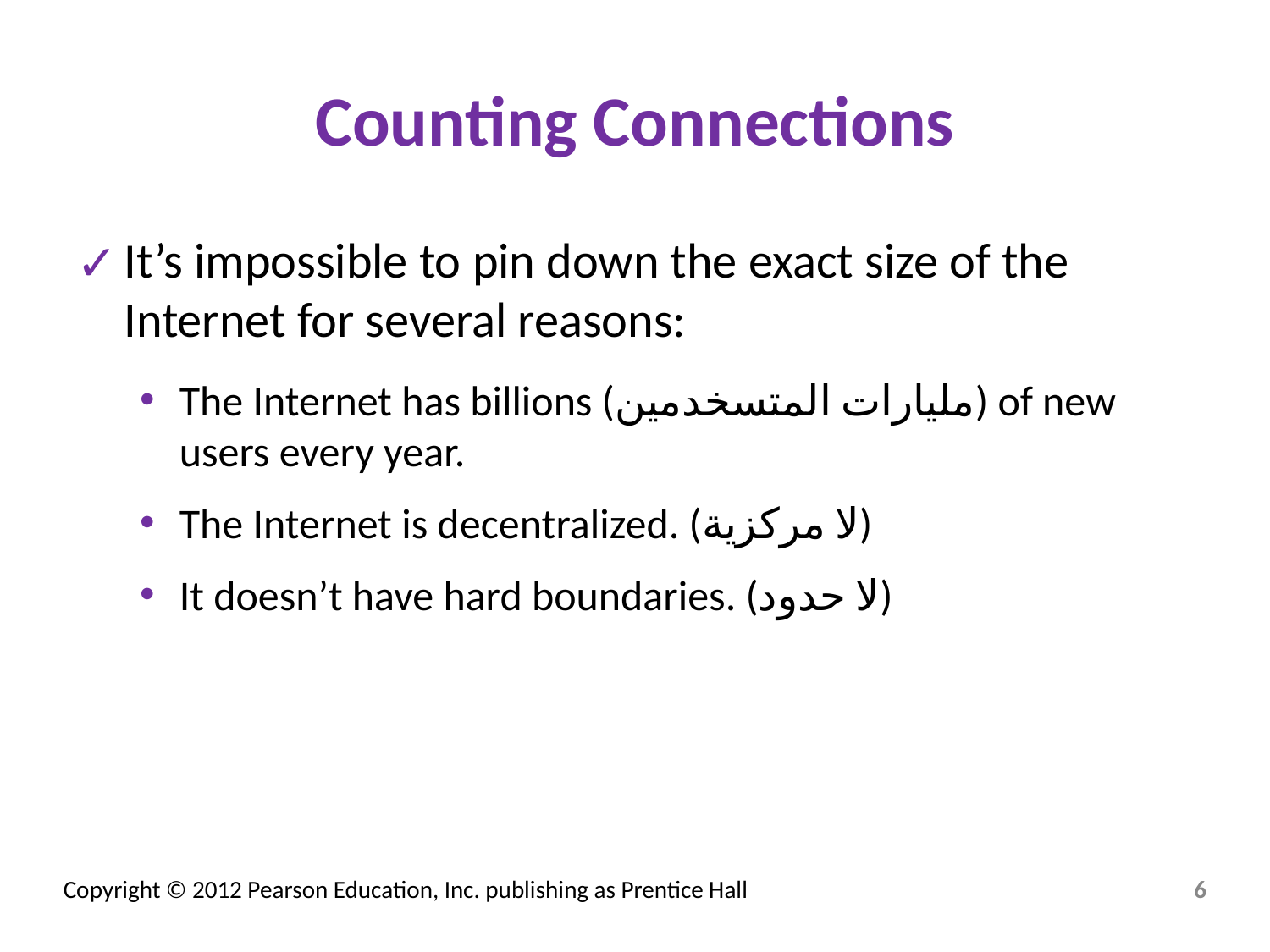

# Counting Connections
It’s impossible to pin down the exact size of the Internet for several reasons:
The Internet has billions (مليارات المتسخدمين) of new users every year.
The Internet is decentralized. (لا مركزية)
It doesn’t have hard boundaries. (لا حدود)

6